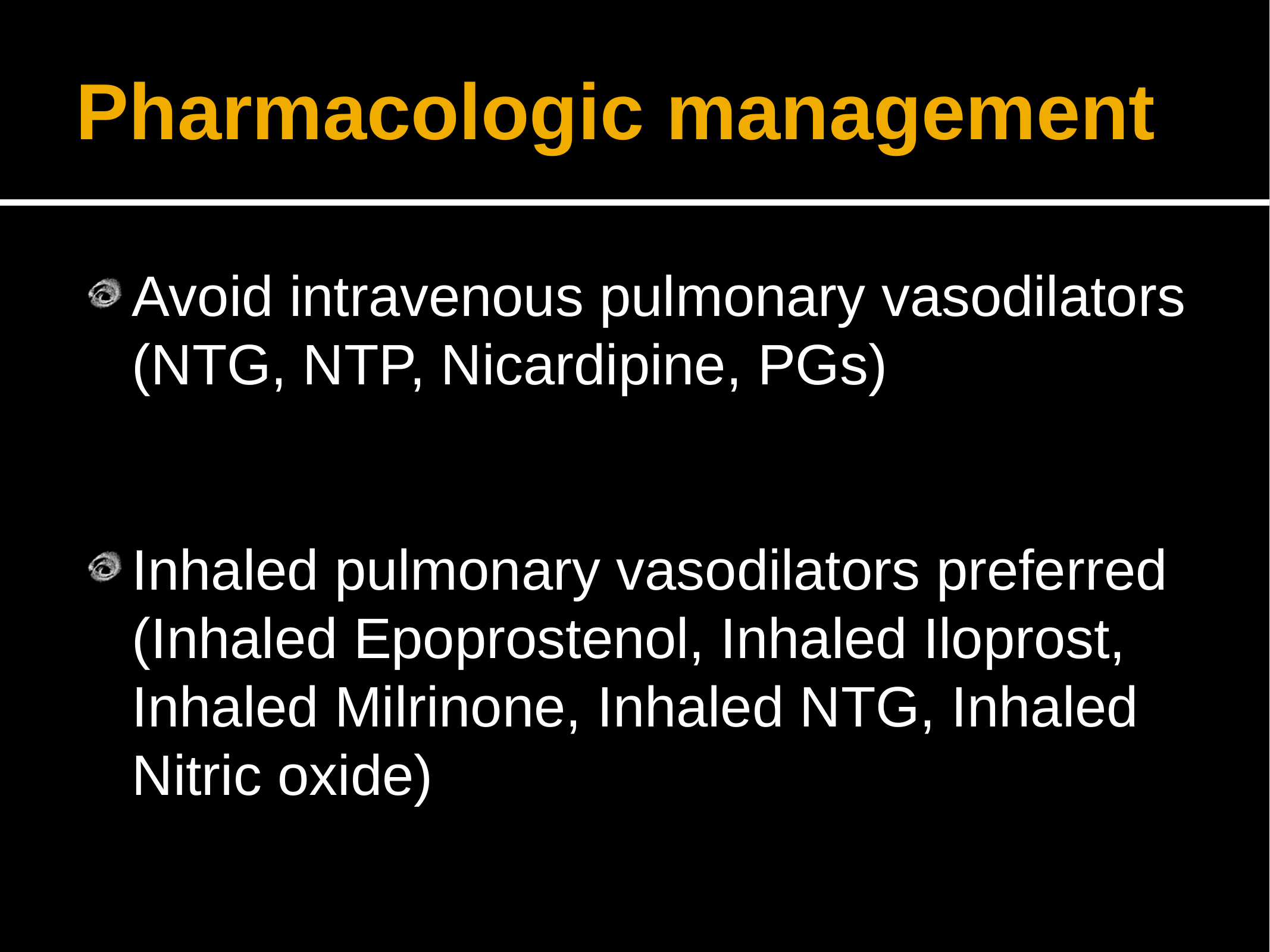

# Pharmacologic management
Avoid intravenous pulmonary vasodilators (NTG, NTP, Nicardipine, PGs)

Inhaled pulmonary vasodilators preferred (Inhaled Epoprostenol, Inhaled Iloprost, Inhaled Milrinone, Inhaled NTG, Inhaled Nitric oxide)